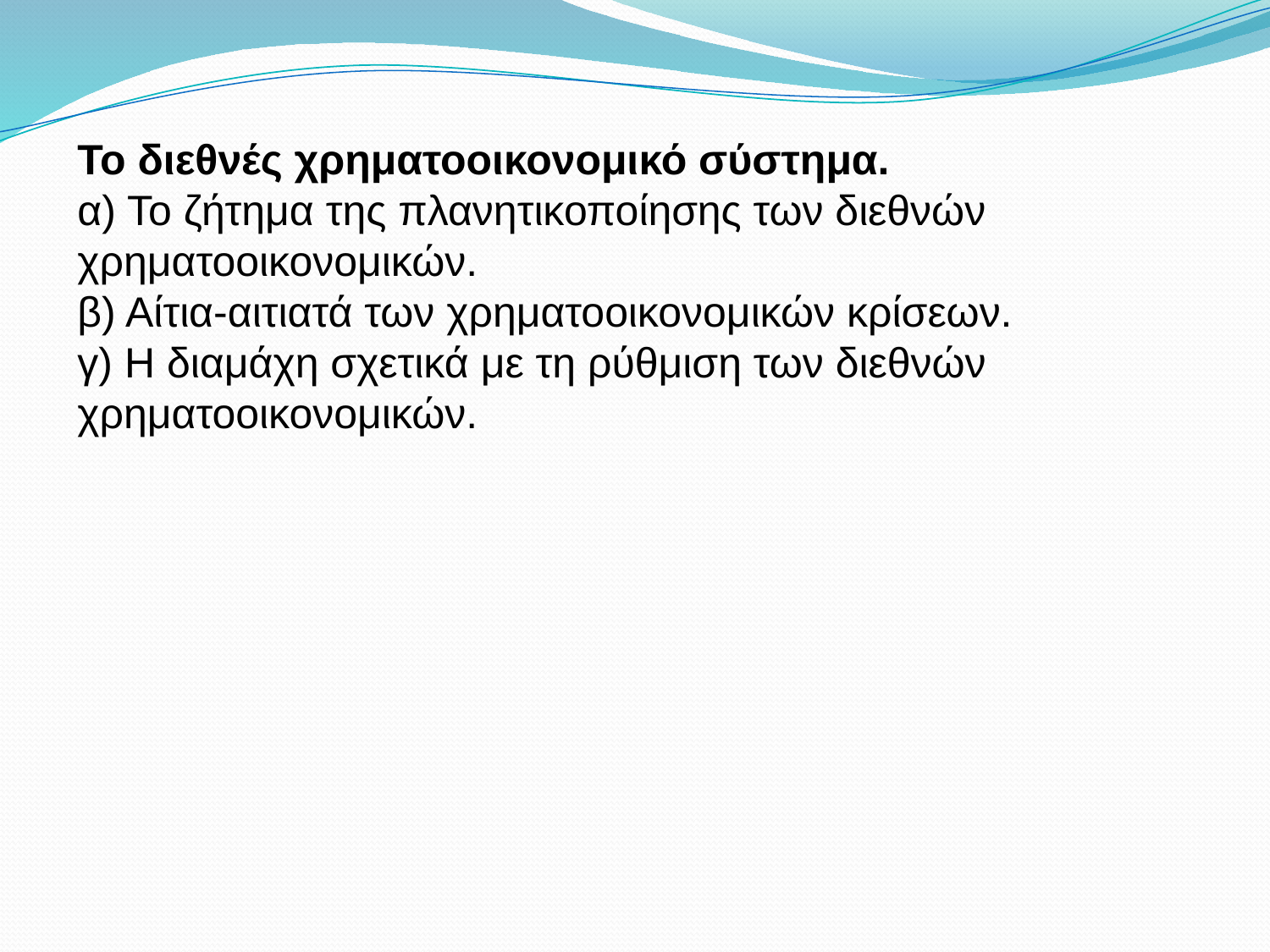

Το διεθνές χρηματοοικονομικό σύστημα.
α) Το ζήτημα της πλανητικοποίησης των διεθνών χρηματοοικονομικών.
β) Αίτια-αιτιατά των χρηματοοικονομικών κρίσεων.
γ) Η διαμάχη σχετικά με τη ρύθμιση των διεθνών χρηματοοικονομικών.